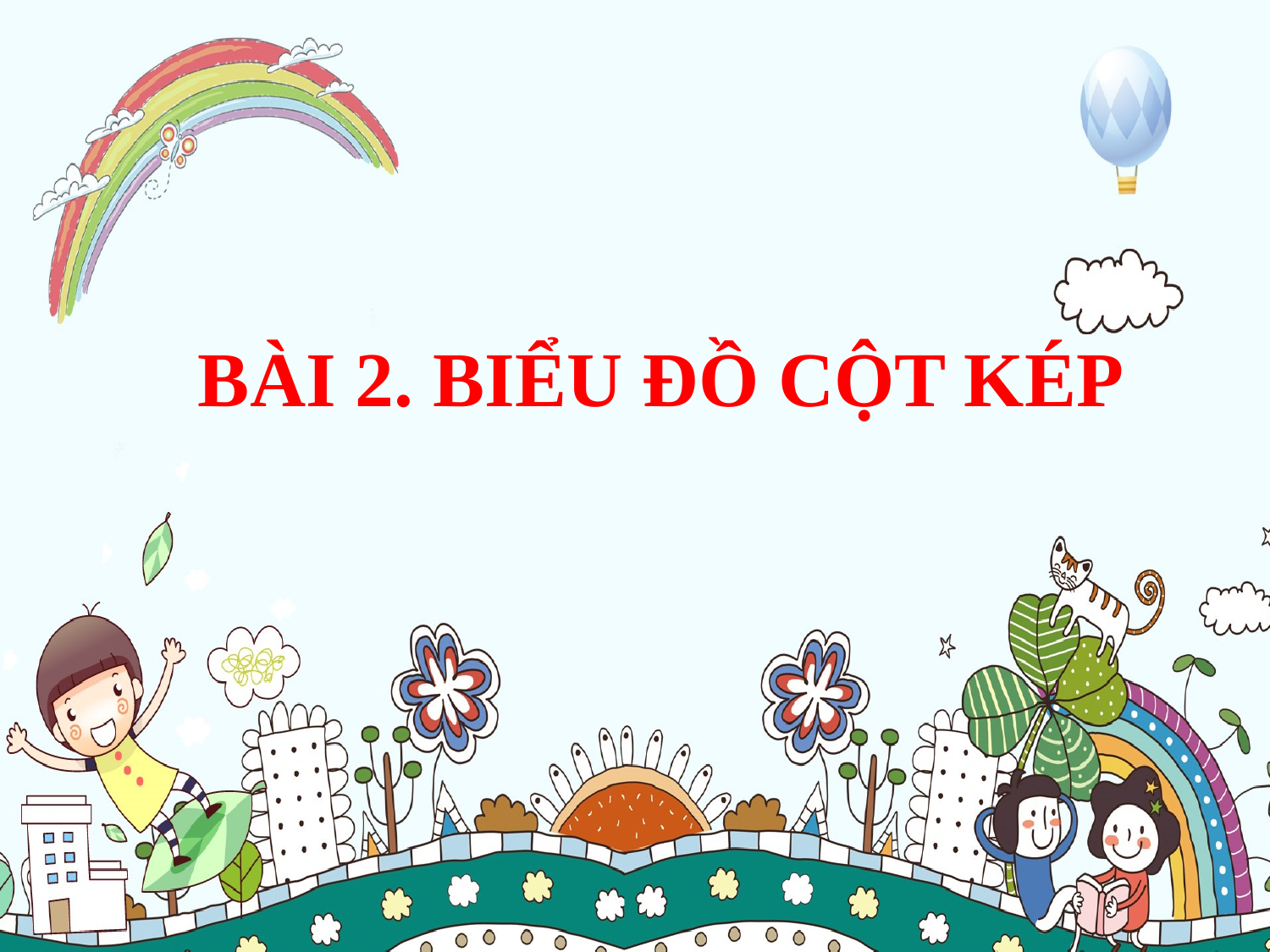

# BÀI 2. BIỂU ĐỒ CỘT KÉP